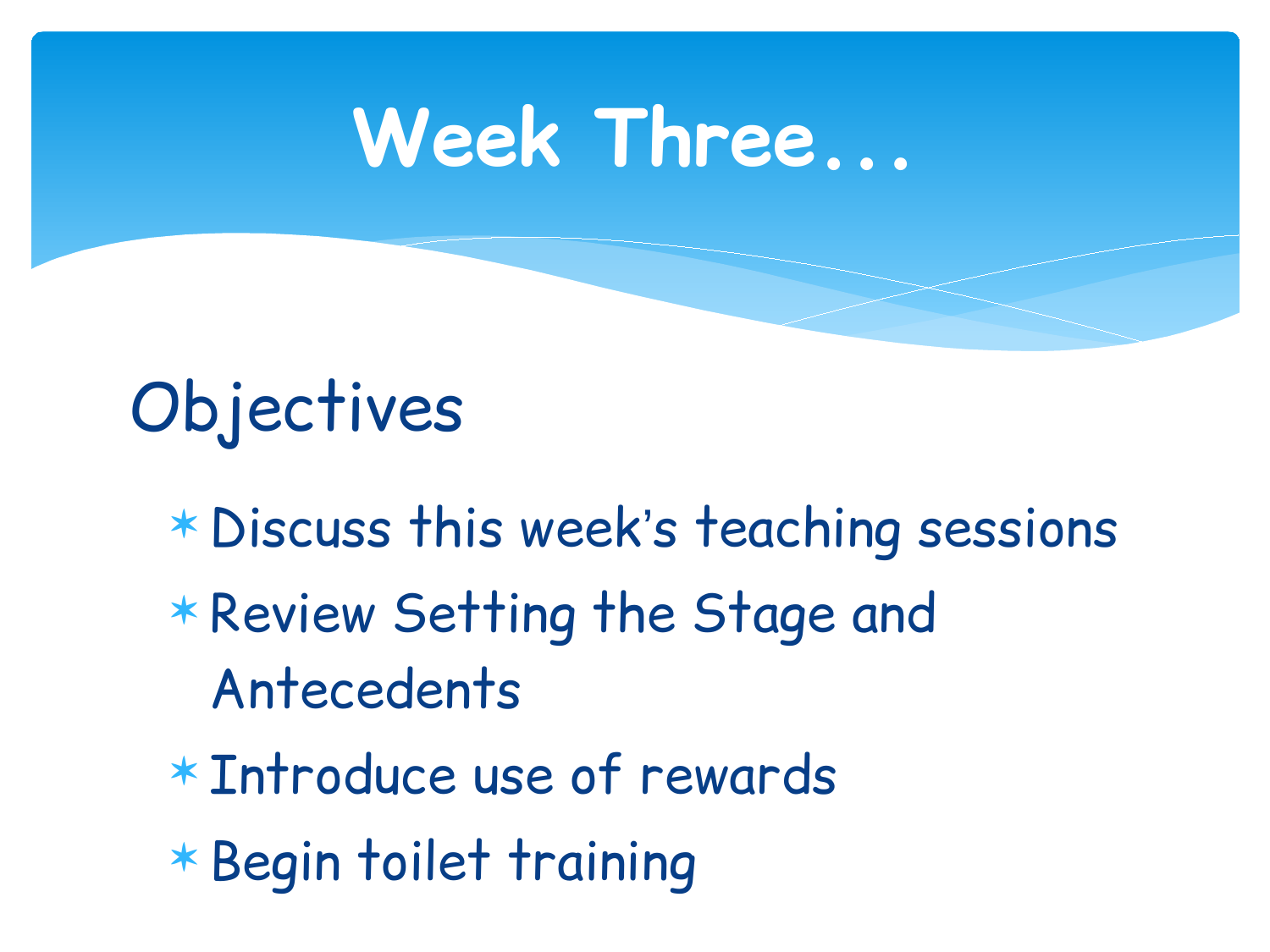

# Week Three...
Objectives

Discuss this week’s teaching sessions
Review Setting the Stage and Antecedents
Introduce use of rewards
Begin toilet training